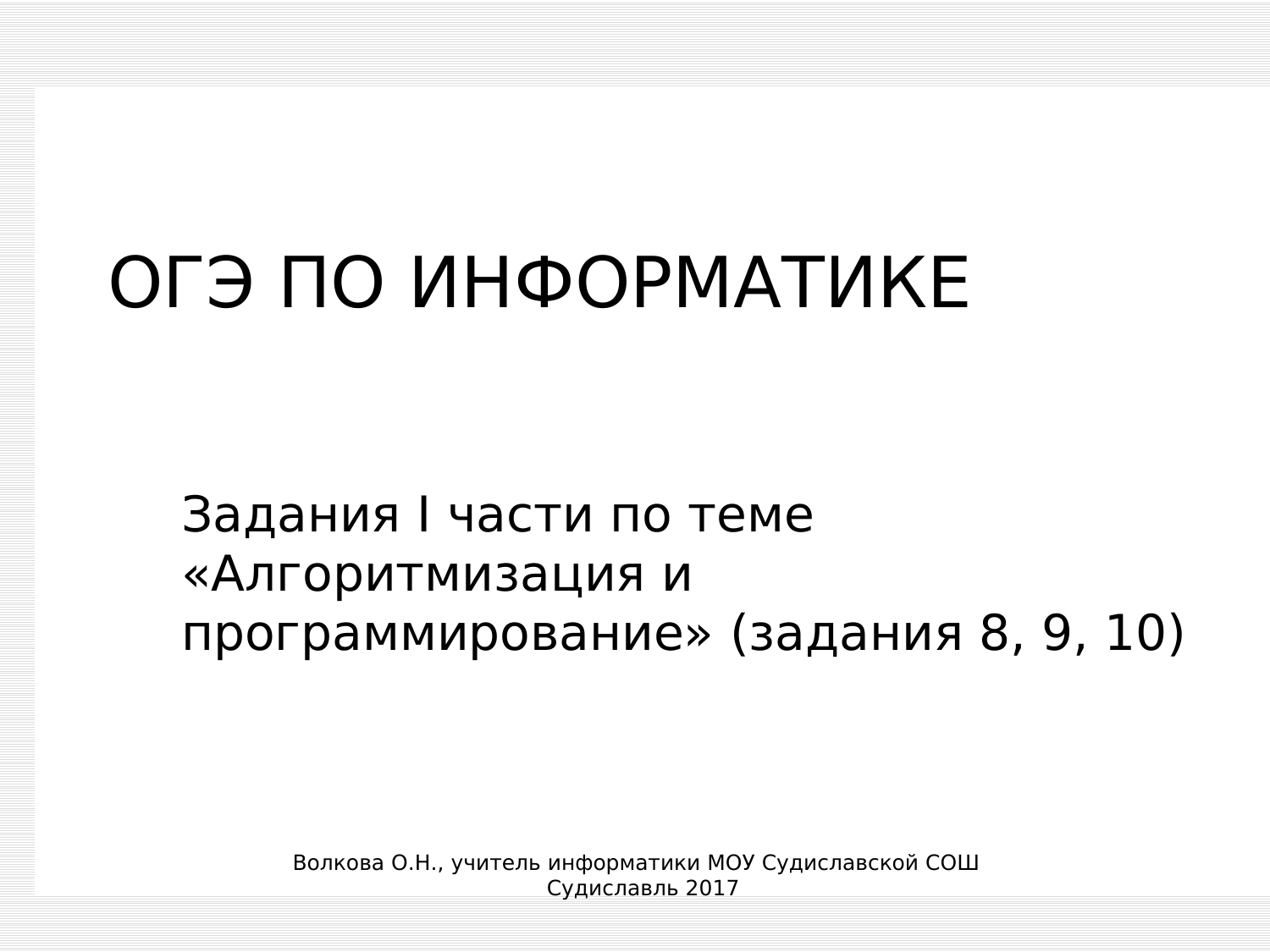

# ОГЭ ПО ИНФОРМАТИКЕ
Задания I части по теме «Алгоритмизация и программирование» (задания 8, 9, 10)
Волкова О.Н., учитель информатики МОУ Судиславской СОШ   Судиславль 2017